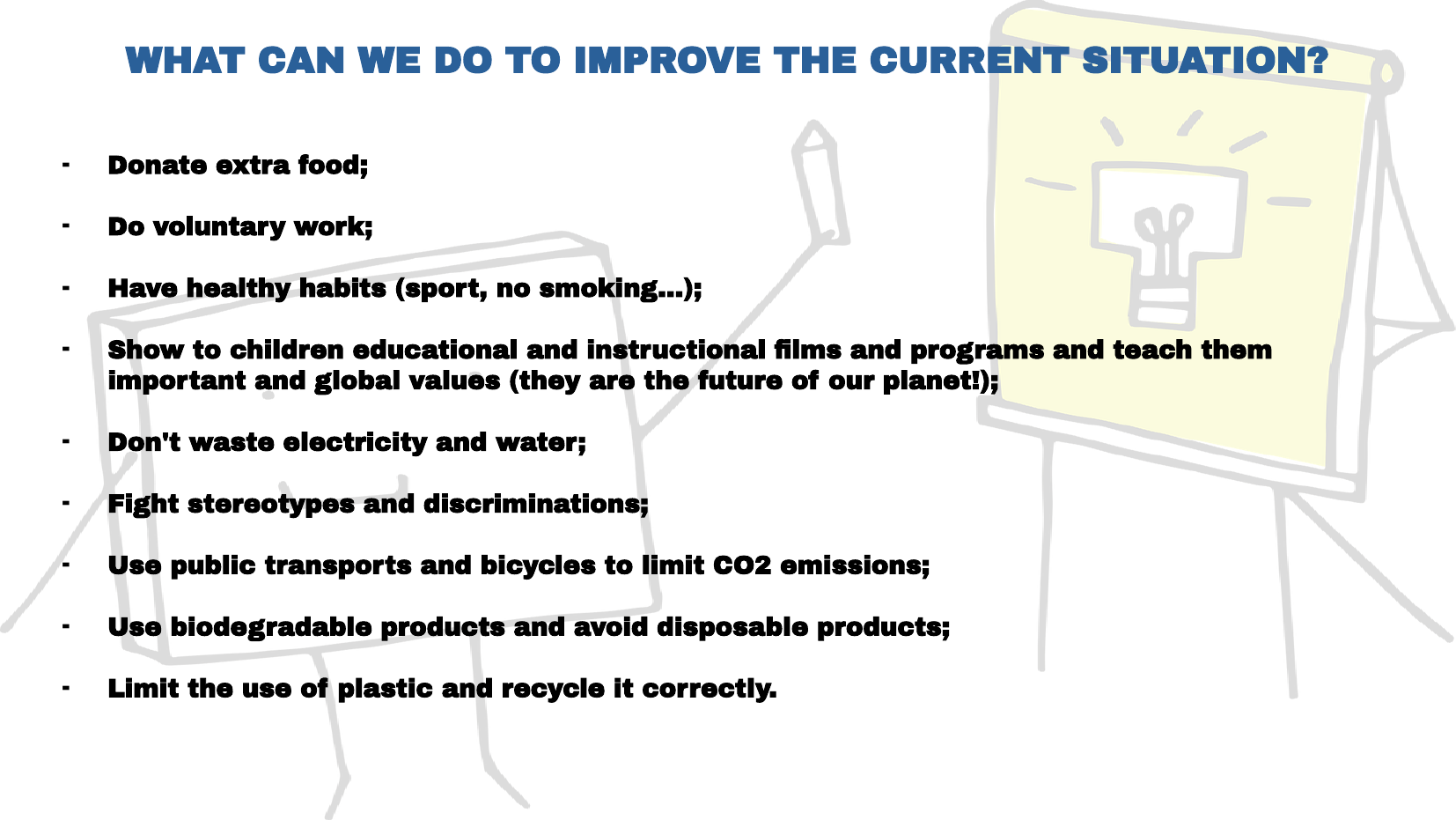

WHAT CAN WE DO TO IMPROVE THE CURRENT SITUATION?
Donate extra food;

Do voluntary work;

Have healthy habits (sport, no smoking...);

Show to children educational and instructional films and programs and teach them important and global values (they are the future of our planet!);

Don't waste electricity and water;

Fight stereotypes and discriminations;

Use public transports and bicycles to limit CO2 emissions;

Use biodegradable products and avoid disposable products;

Limit the use of plastic and recycle it correctly.